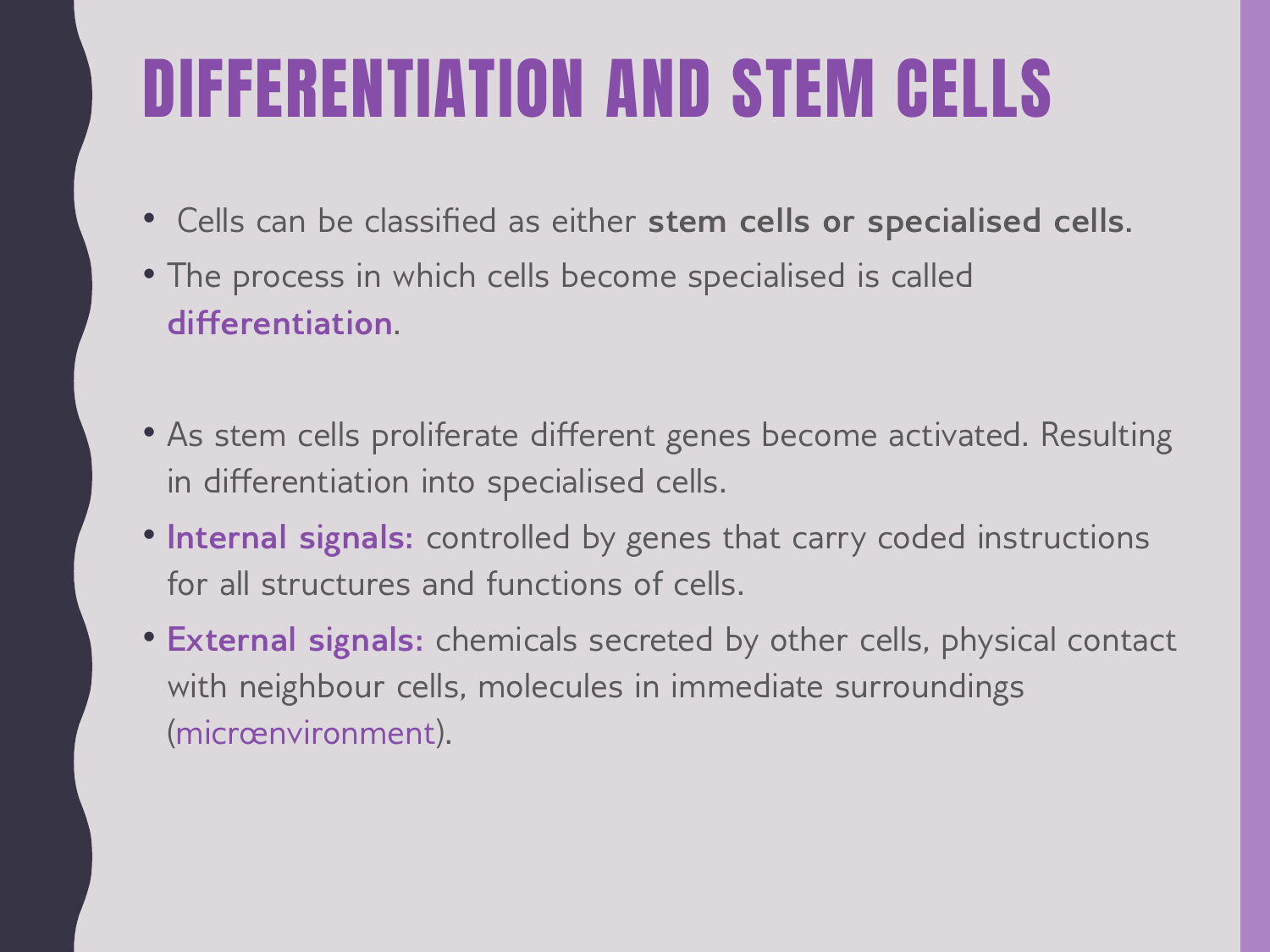

# Differentiation and stem cells
 Cells can be classified as either stem cells or specialised cells.
The process in which cells become specialised is called differentiation.

As stem cells proliferate different genes become activated. Resulting in differentiation into specialised cells.
Internal signals: controlled by genes that carry coded instructions for all structures and functions of cells.
External signals: chemicals secreted by other cells, physical contact with neighbour cells, molecules in immediate surroundings (microenvironment).